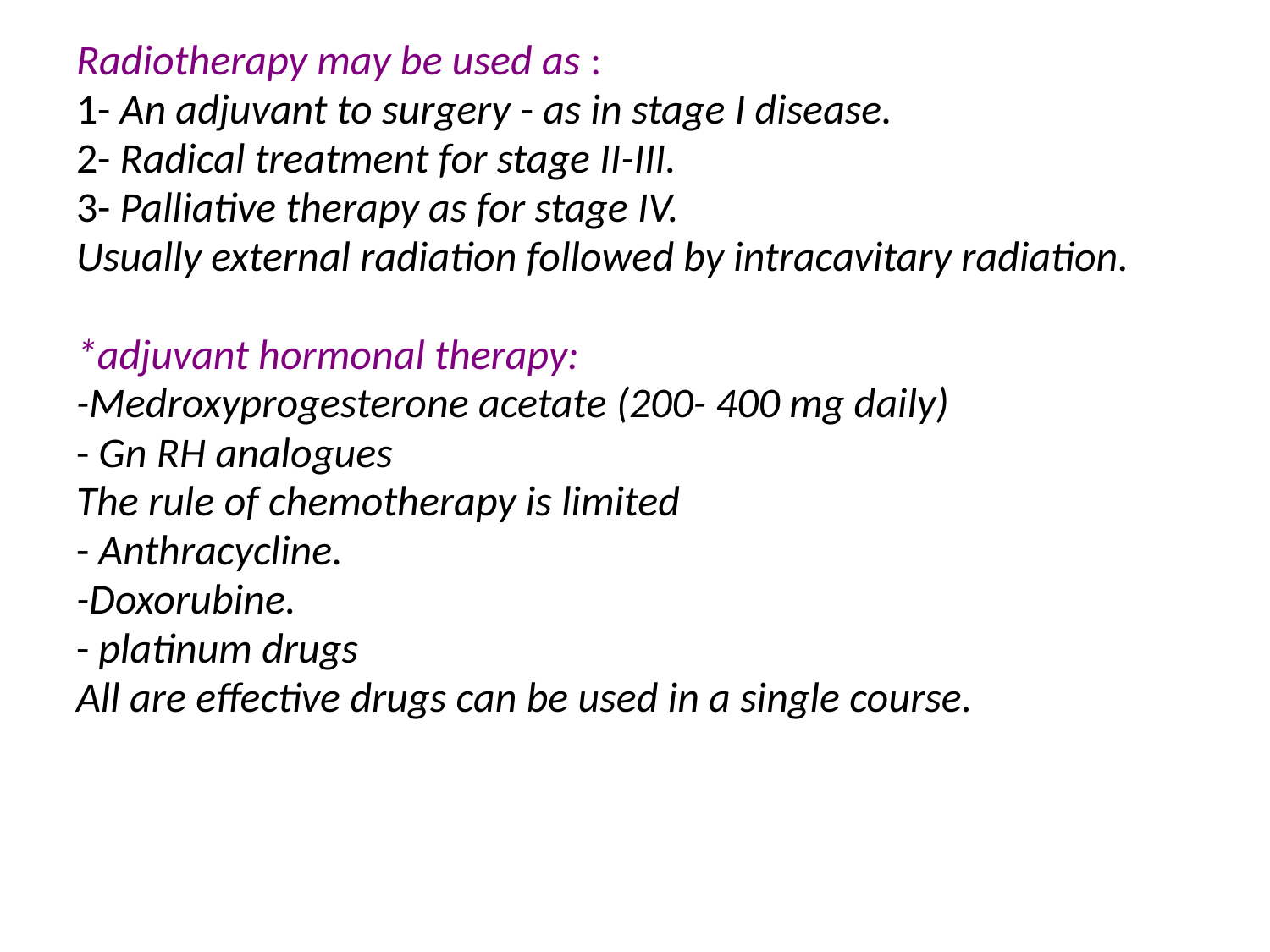

Radiotherapy may be used as :
1- An adjuvant to surgery - as in stage I disease.
2- Radical treatment for stage II-III.
3- Palliative therapy as for stage IV.
Usually external radiation followed by intracavitary radiation.

*adjuvant hormonal therapy:
-Medroxyprogesterone acetate (200- 400 mg daily)
- Gn RH analogues
The rule of chemotherapy is limited
- Anthracycline.
-Doxorubine.
- platinum drugs
All are effective drugs can be used in a single course.